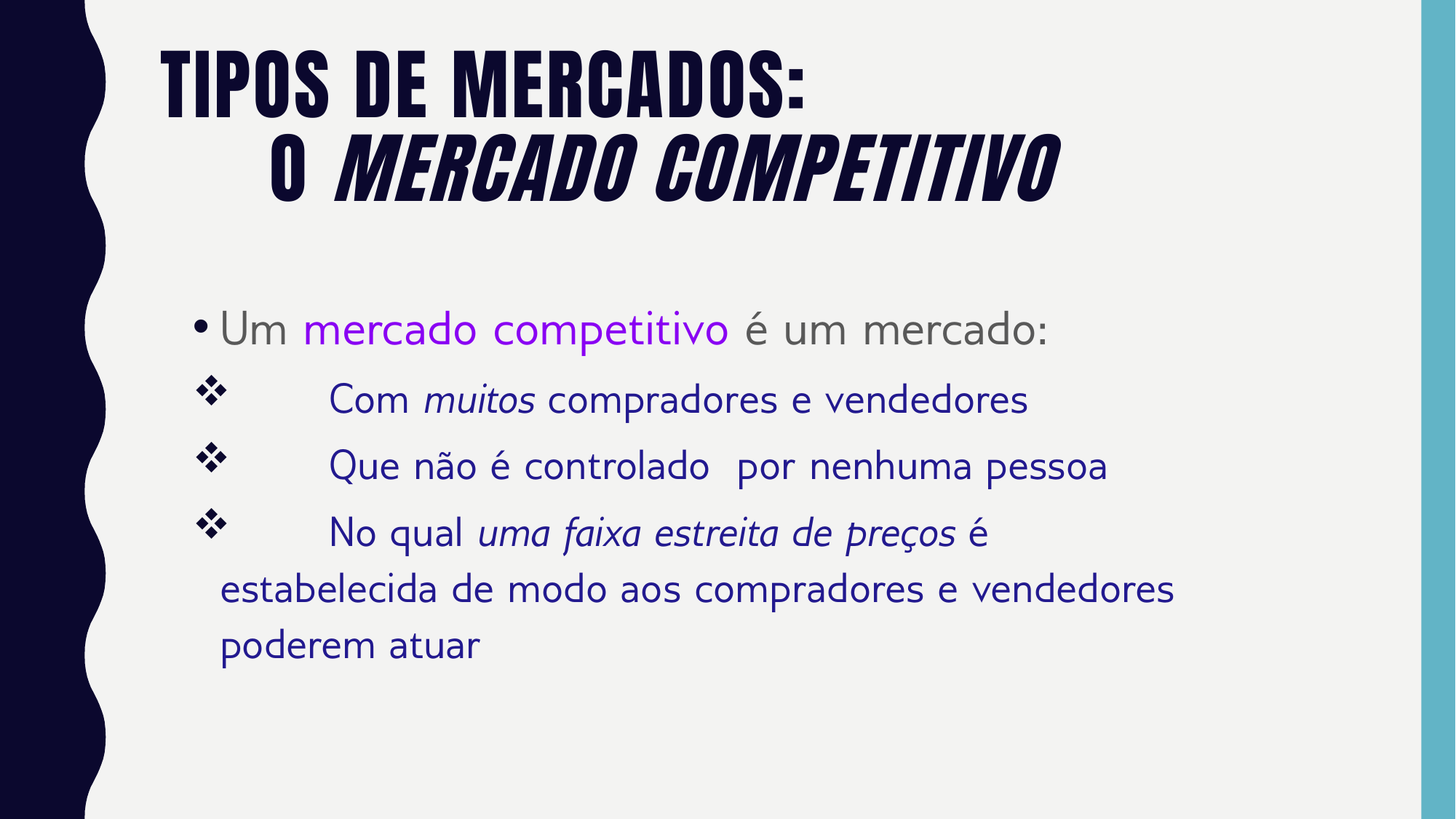

# Tipos de Mercados: O Mercado Competitivo
Um mercado competitivo é um mercado:
	Com muitos compradores e vendedores
	Que não é controlado  por nenhuma pessoa
	No qual uma faixa estreita de preços é estabelecida de modo aos compradores e vendedores poderem atuar